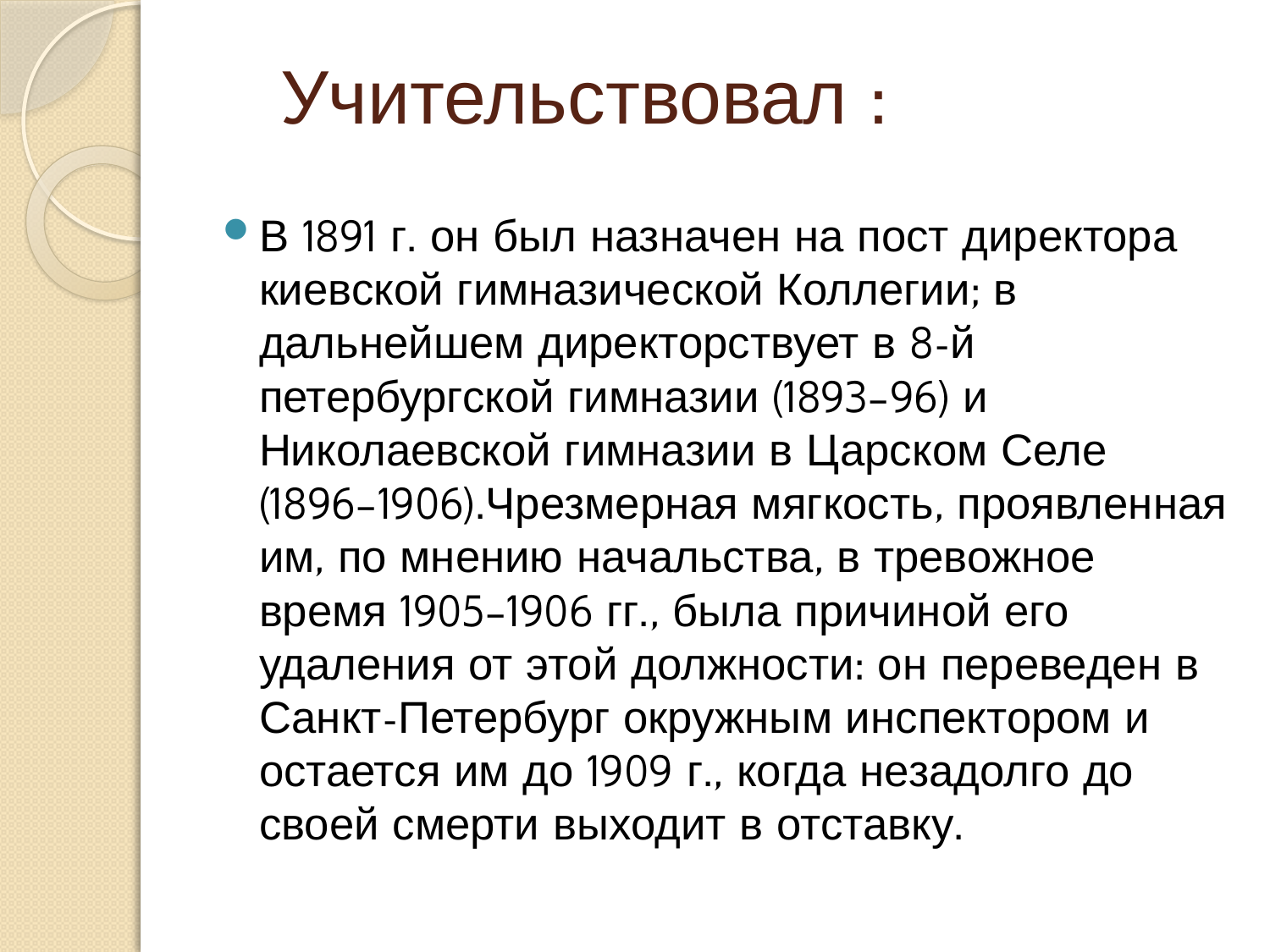

# Учительствовал :
В 1891 г. он был назначен на пост директора киевской гимназической Коллегии; в дальнейшем директорствует в 8-й петербургской гимназии (1893–96) и Николаевской гимназии в Царском Селе (1896–1906).Чрезмерная мягкость, проявленная им, по мнению начальства, в тревожное время 1905–1906 гг., была причиной его удаления от этой должности: он переведен в Санкт-Петербург окружным инспектором и остается им до 1909 г., когда незадолго до своей смерти выходит в отставку.